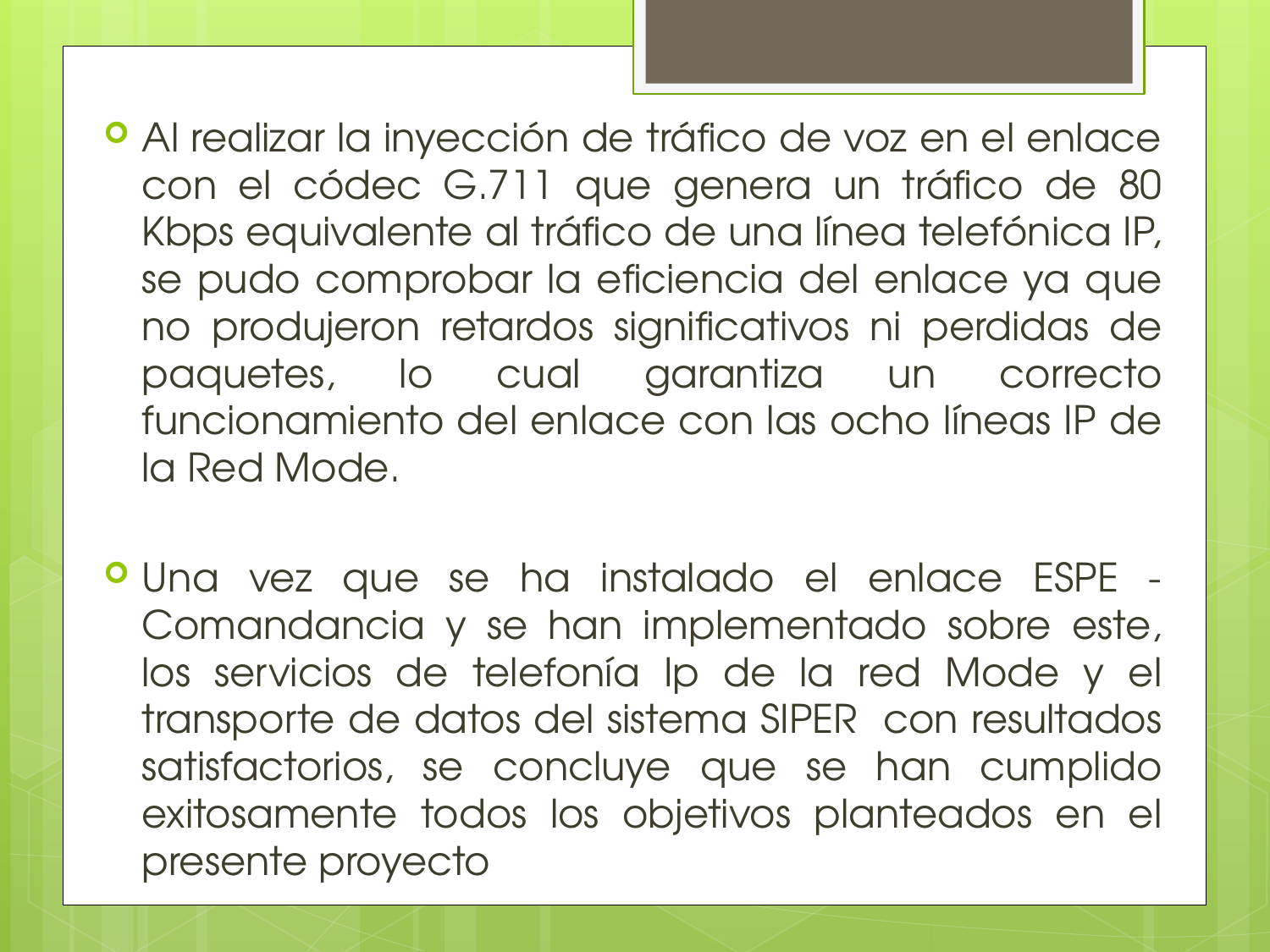

Al realizar la inyección de tráfico de voz en el enlace con el códec G.711 que genera un tráfico de 80 Kbps equivalente al tráfico de una línea telefónica IP, se pudo comprobar la eficiencia del enlace ya que no produjeron retardos significativos ni perdidas de paquetes, lo cual garantiza un correcto funcionamiento del enlace con las ocho líneas IP de la Red Mode.

Una vez que se ha instalado el enlace ESPE - Comandancia y se han implementado sobre este, los servicios de telefonía Ip de la red Mode y el transporte de datos del sistema SIPER  con resultados satisfactorios, se concluye que se han cumplido exitosamente todos los objetivos planteados en el presente proyecto